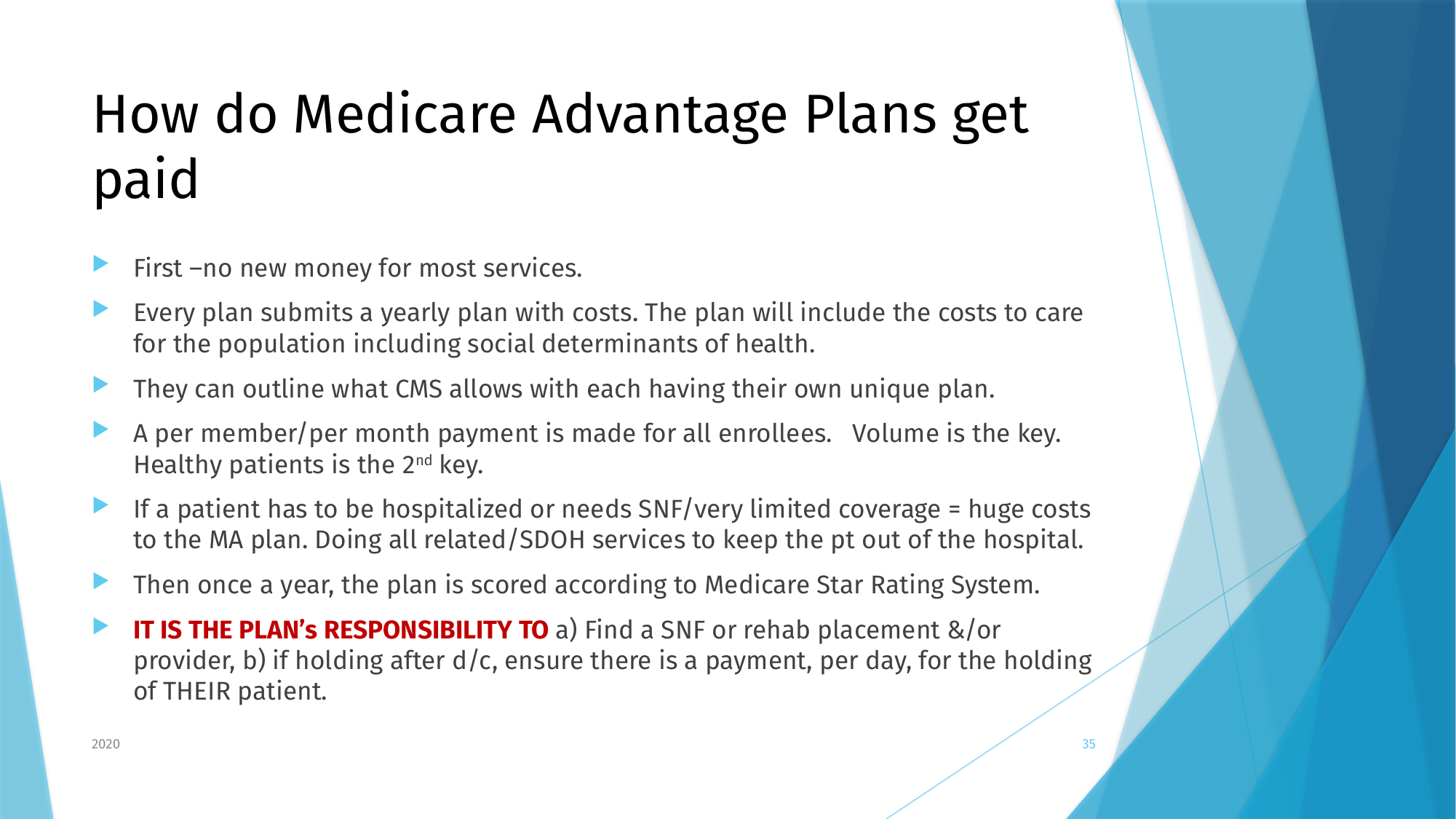

# How do Medicare Advantage Plans get paid
First –no new money for most services.
Every plan submits a yearly plan with costs. The plan will include the costs to care for the population including social determinants of health.
They can outline what CMS allows with each having their own unique plan.
A per member/per month payment is made for all enrollees.   Volume is the key.  Healthy patients is the 2nd key.
If a patient has to be hospitalized or needs SNF/very limited coverage = huge costs to the MA plan. Doing all related/SDOH services to keep the pt out of the hospital.
Then once a year, the plan is scored according to Medicare Star Rating System.
IT IS THE PLAN’s RESPONSIBILITY TO a) Find a SNF or rehab placement &/or provider, b) if holding after d/c, ensure there is a payment, per day, for the holding of THEIR patient.
2020
35